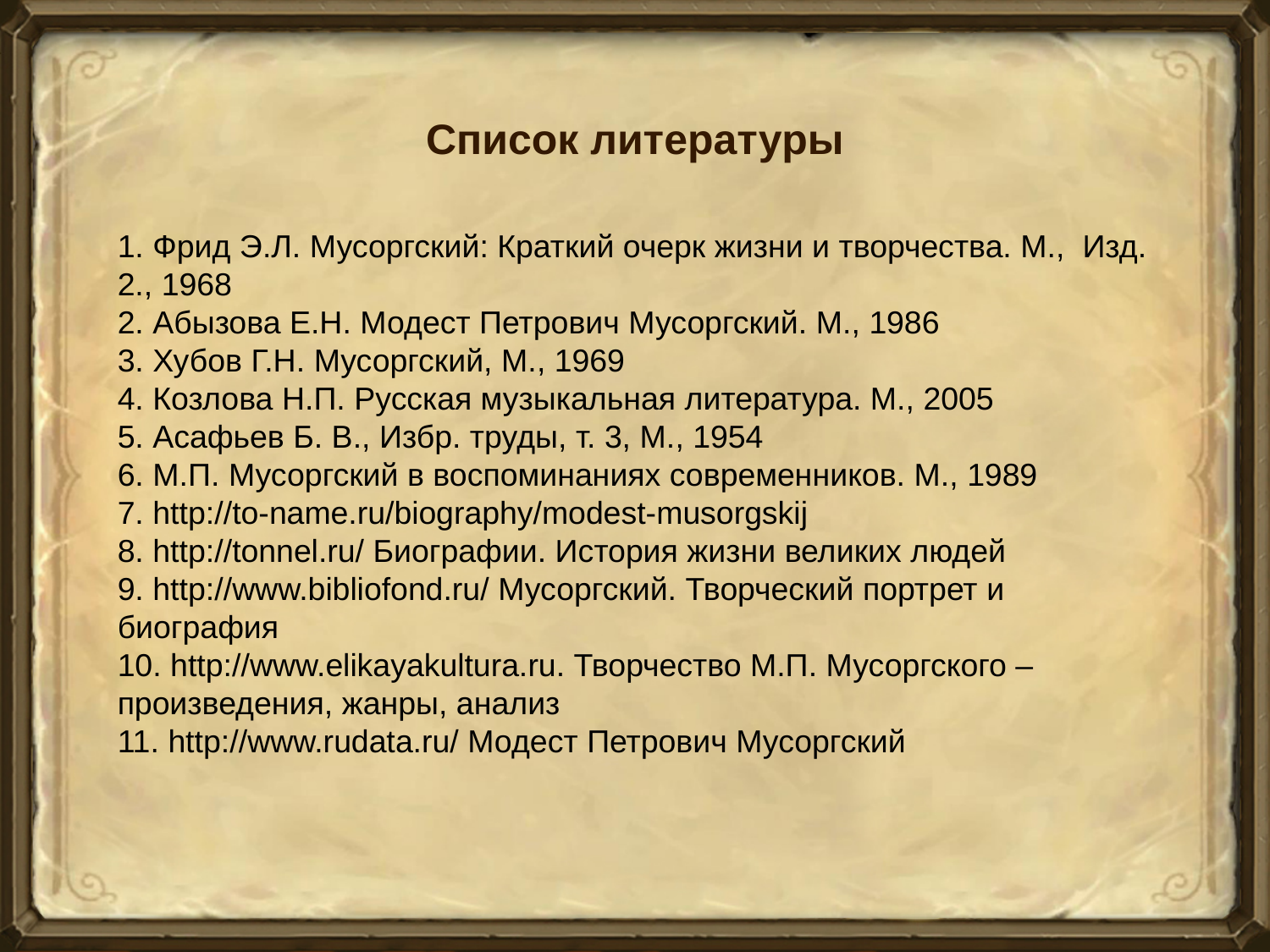

Список литературы
1. Фрид Э.Л. Мусоргский: Краткий очерк жизни и творчества. М.,  Изд. 2., 1968
2. Абызова Е.Н. Модест Петрович Мусоргский. М., 1986
3. Хубов Г.Н. Мусоргский, М., 1969
4. Козлова Н.П. Русская музыкальная литература. М., 2005
5. Асафьев Б. В., Избр. труды, т. 3, М., 1954
6. М.П. Мусоргский в воспоминаниях современников. М., 1989
7. http://to-name.ru/biography/modest-musorgskij
8. http://tonnel.ru/ Биографии. История жизни великих людей
9. http://www.bibliofond.ru/ Мусоргский. Творческий портрет и биография
10. http://www.elikayakultura.ru. Творчество М.П. Мусоргского – произведения, жанры, анализ
11. http://www.rudata.ru/ Модест Петрович Мусоргский